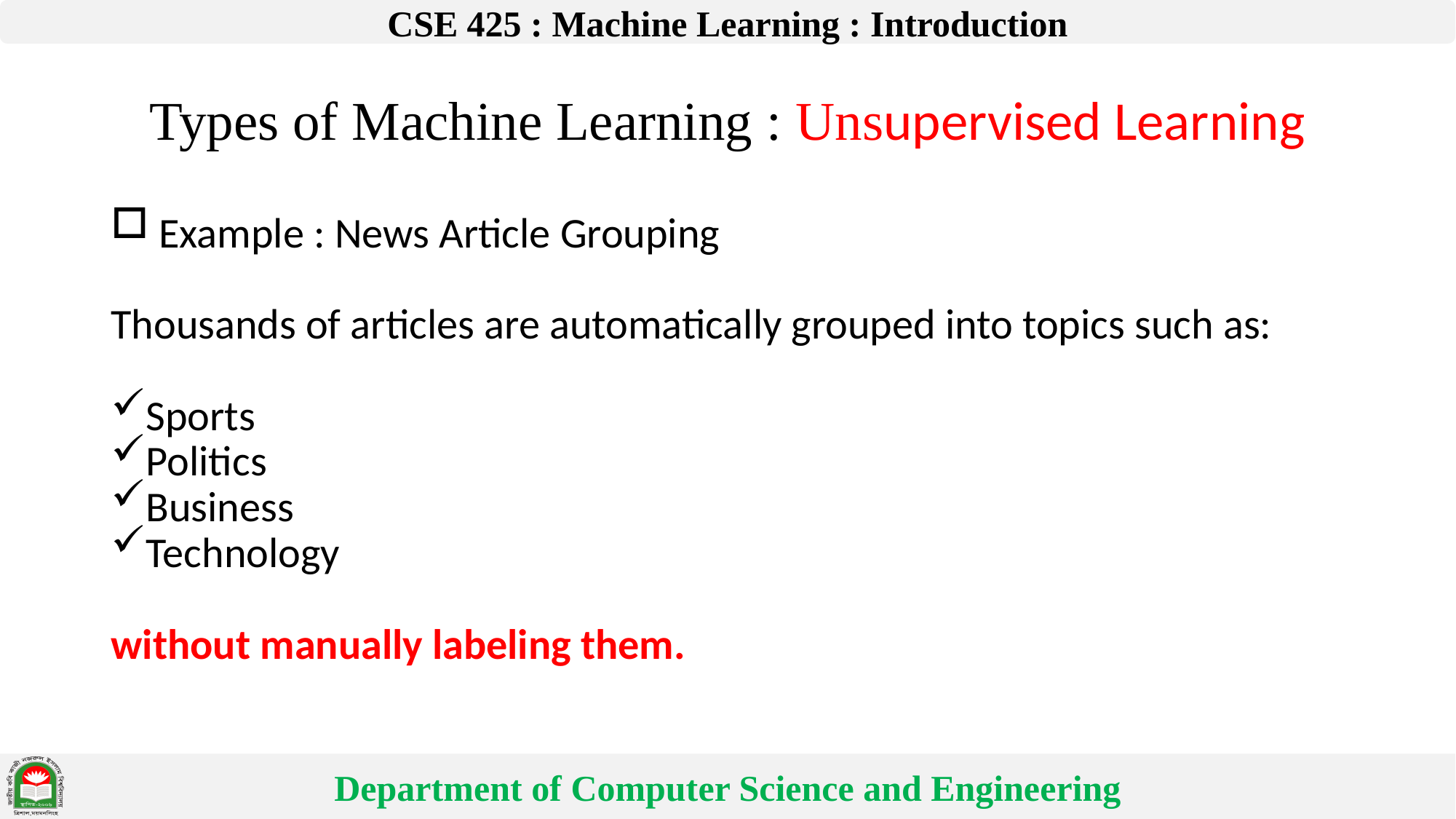

# Types of Machine Learning : Unsupervised Learning
 Example : News Article Grouping

Thousands of articles are automatically grouped into topics such as:

Sports
Politics
Business
Technology

without manually labeling them.
24